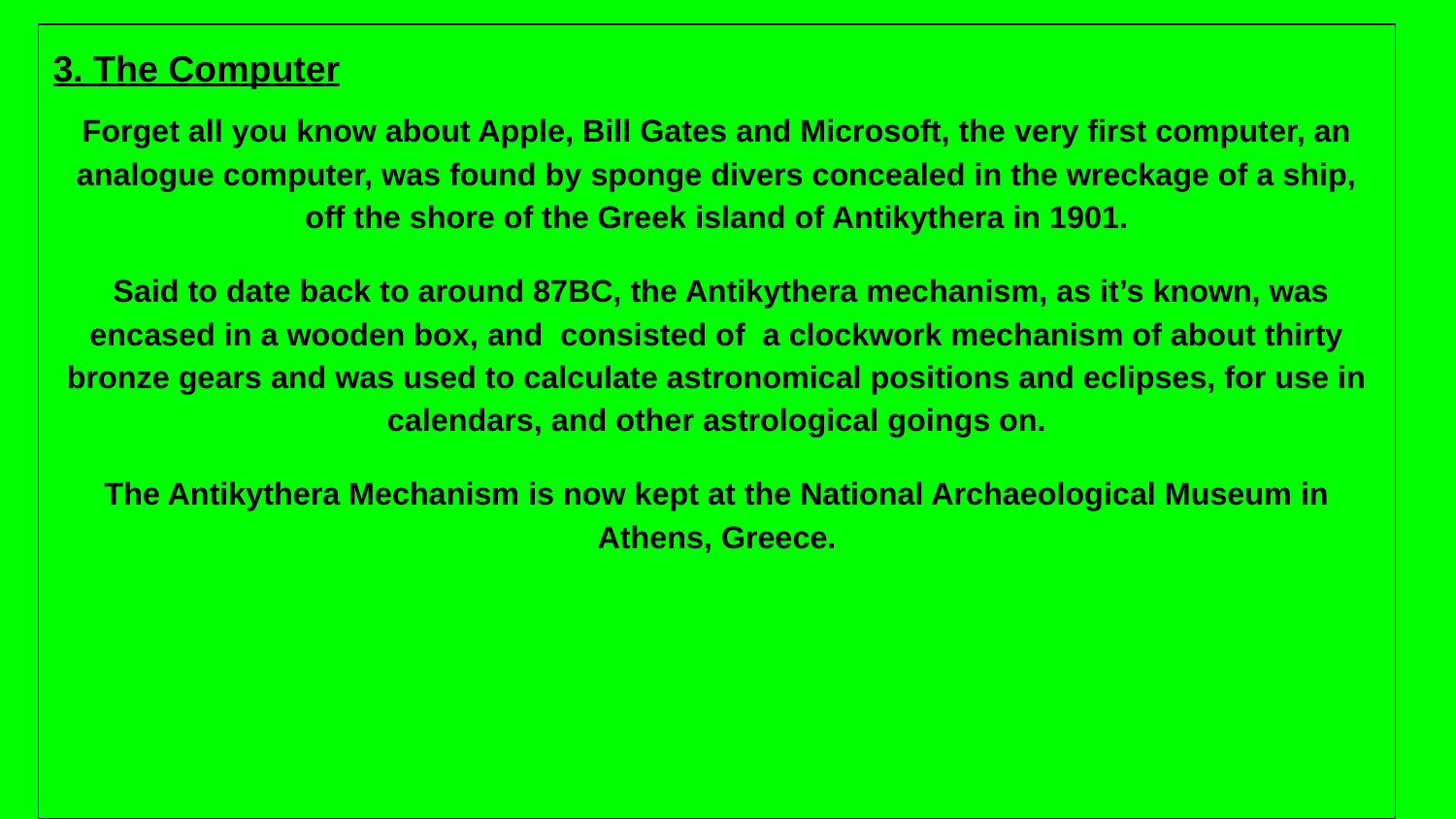

3. The Computer
Forget all you know about Apple, Bill Gates and Microsoft, the very first computer, an analogue computer, was found by sponge divers concealed in the wreckage of a ship, off the shore of the Greek island of Antikythera in 1901.
 Said to date back to around 87BC, the Antikythera mechanism, as it’s known, was encased in a wooden box, and  consisted of  a clockwork mechanism of about thirty bronze gears and was used to calculate astronomical positions and eclipses, for use in calendars, and other astrological goings on.
The Antikythera Mechanism is now kept at the National Archaeological Museum in Athens, Greece.